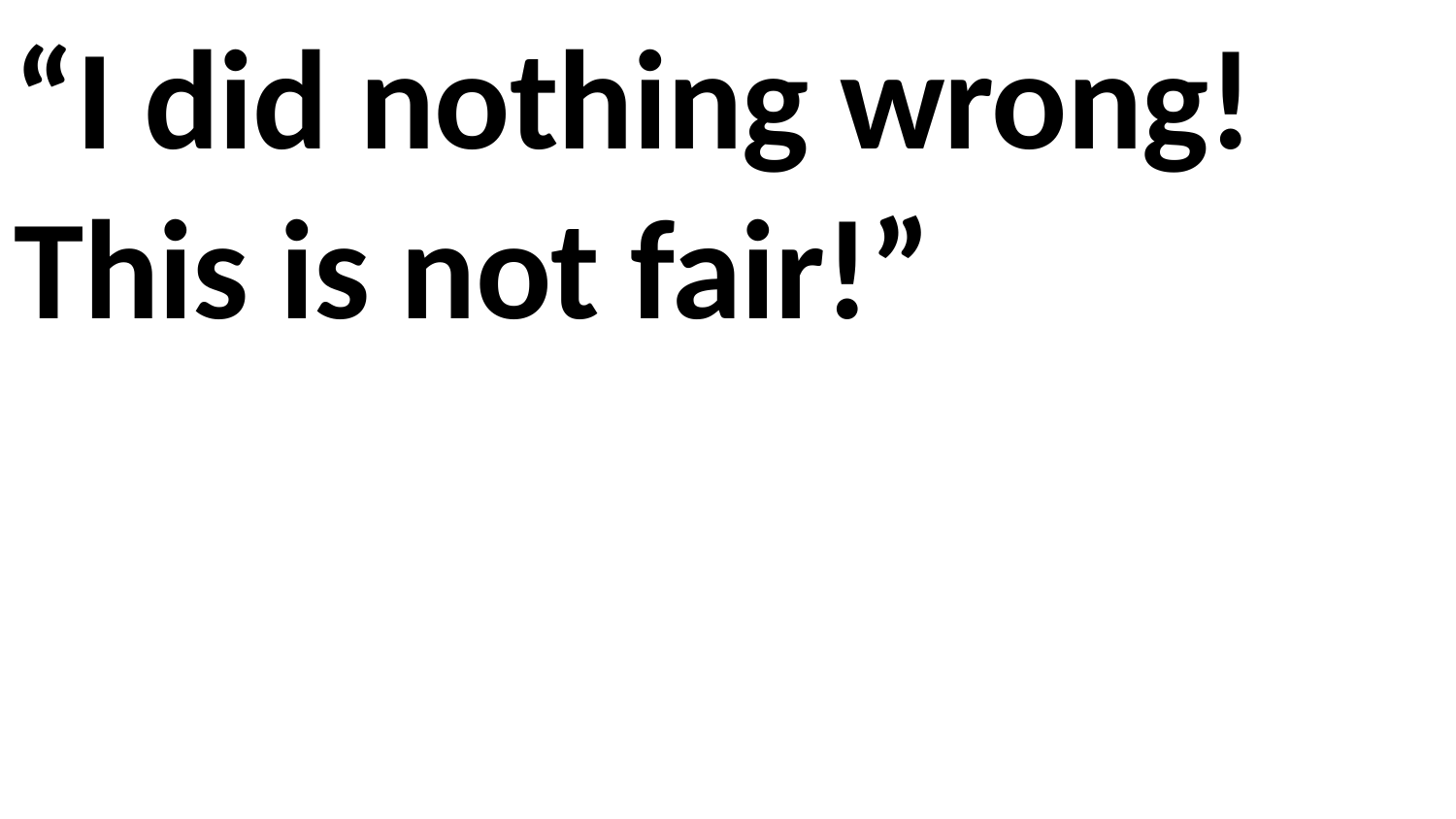

“I did nothing wrong!  This is not fair!”